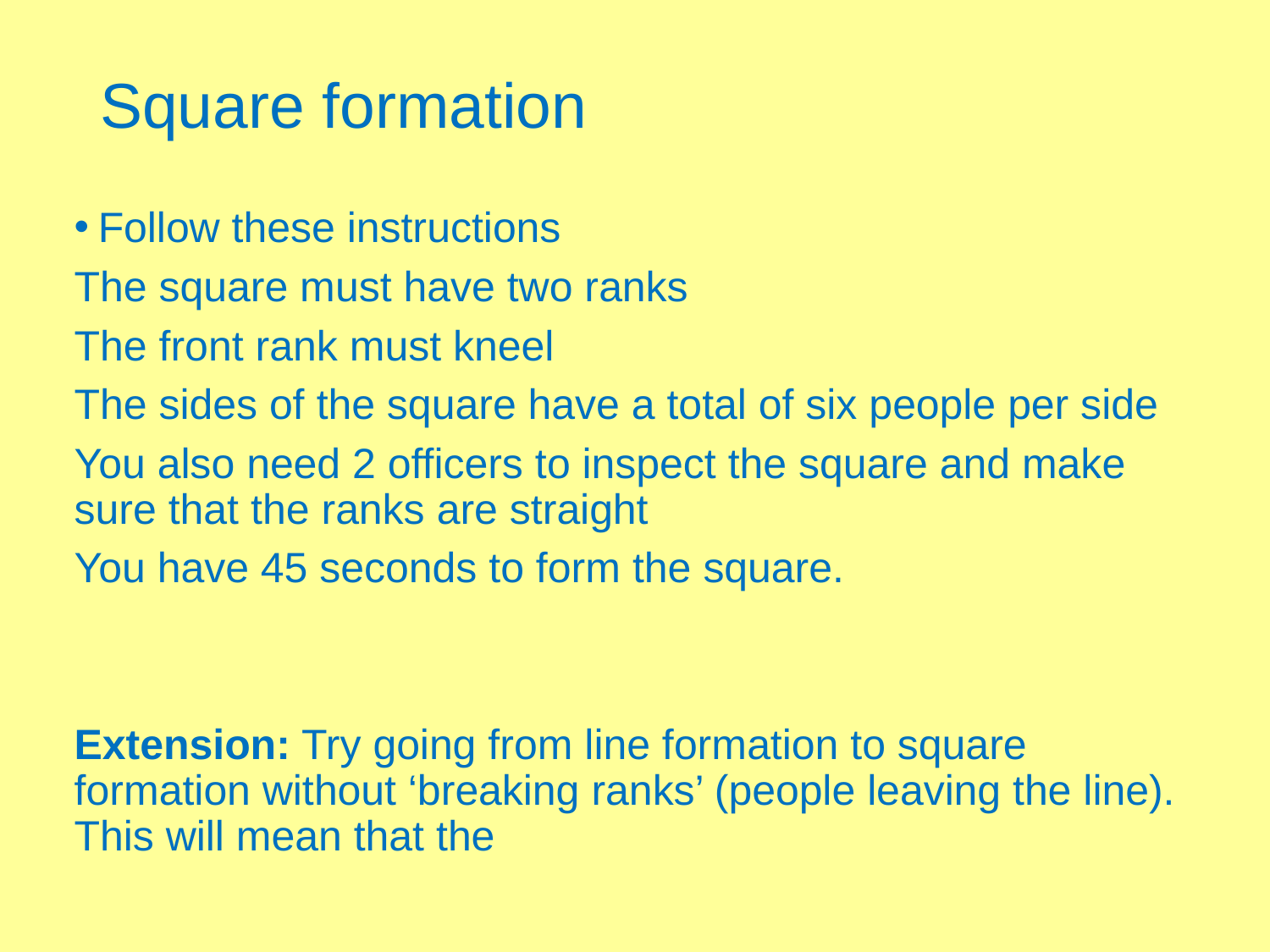

# Square formation
Follow these instructions
The square must have two ranks
The front rank must kneel
The sides of the square have a total of six people per side
You also need 2 officers to inspect the square and make sure that the ranks are straight
You have 45 seconds to form the square.

Extension: Try going from line formation to square formation without ‘breaking ranks’ (people leaving the line). This will mean that the